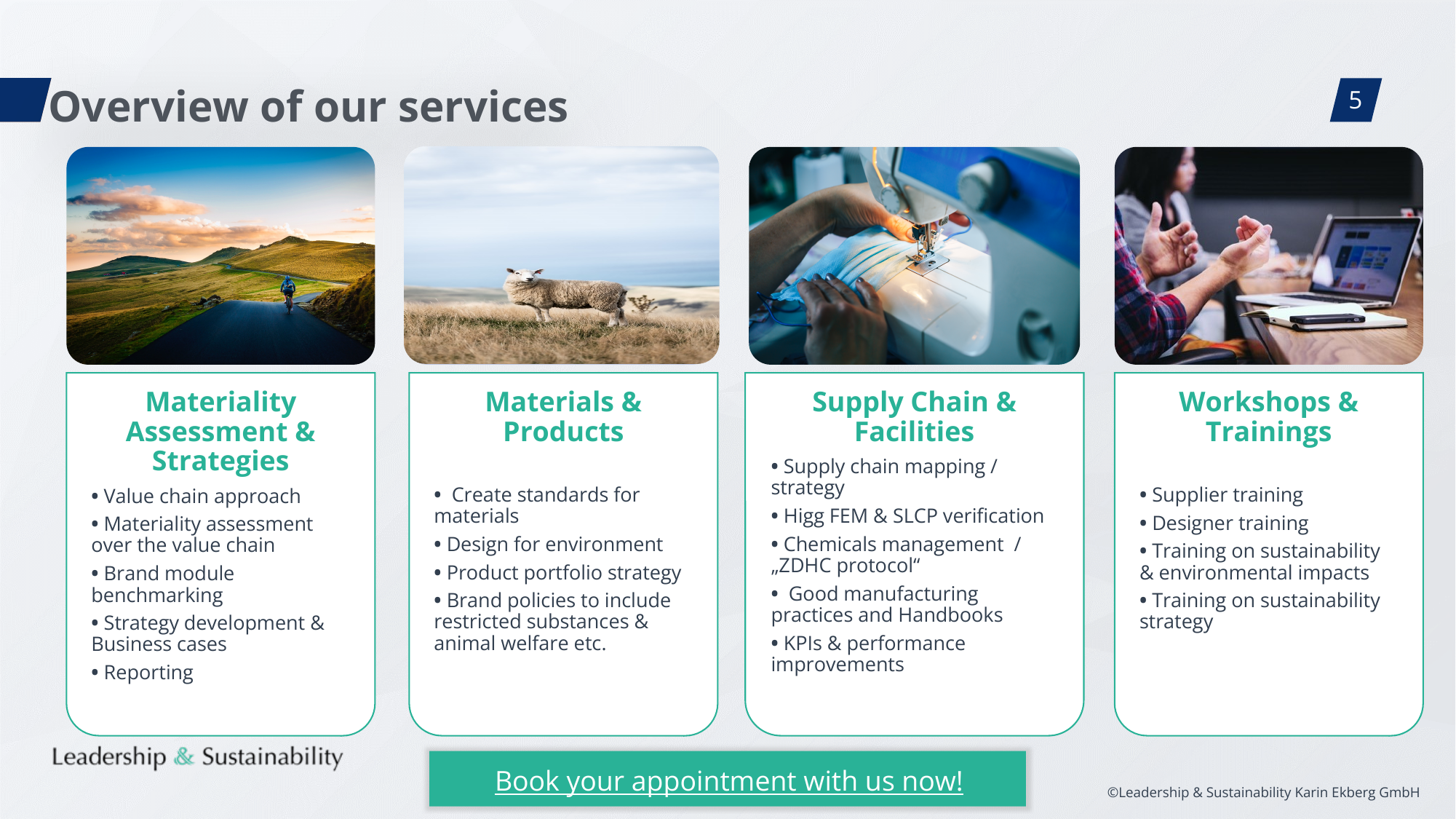

Overview of our services
5
Materiality Assessment & Strategies
• Value chain approach
• Materiality assessment over the value chain
• Brand module benchmarking
• Strategy development &  Business cases
• Reporting
Materials & Products

•  Create standards for materials
• Design for environment
• Product portfolio strategy
• Brand policies to include restricted substances & animal welfare etc.
Supply Chain & Facilities
• Supply chain mapping / strategy
• Higg FEM & SLCP verification
• Chemicals management  / „ZDHC protocol“
•  Good manufacturing practices and Handbooks
• KPIs & performance improvements

Workshops & Trainings

• Supplier training
• Designer training
• Training on sustainability & environmental impacts
• Training on sustainability strategy

Book your appointment with us now!
©Leadership & Sustainability Karin Ekberg GmbH